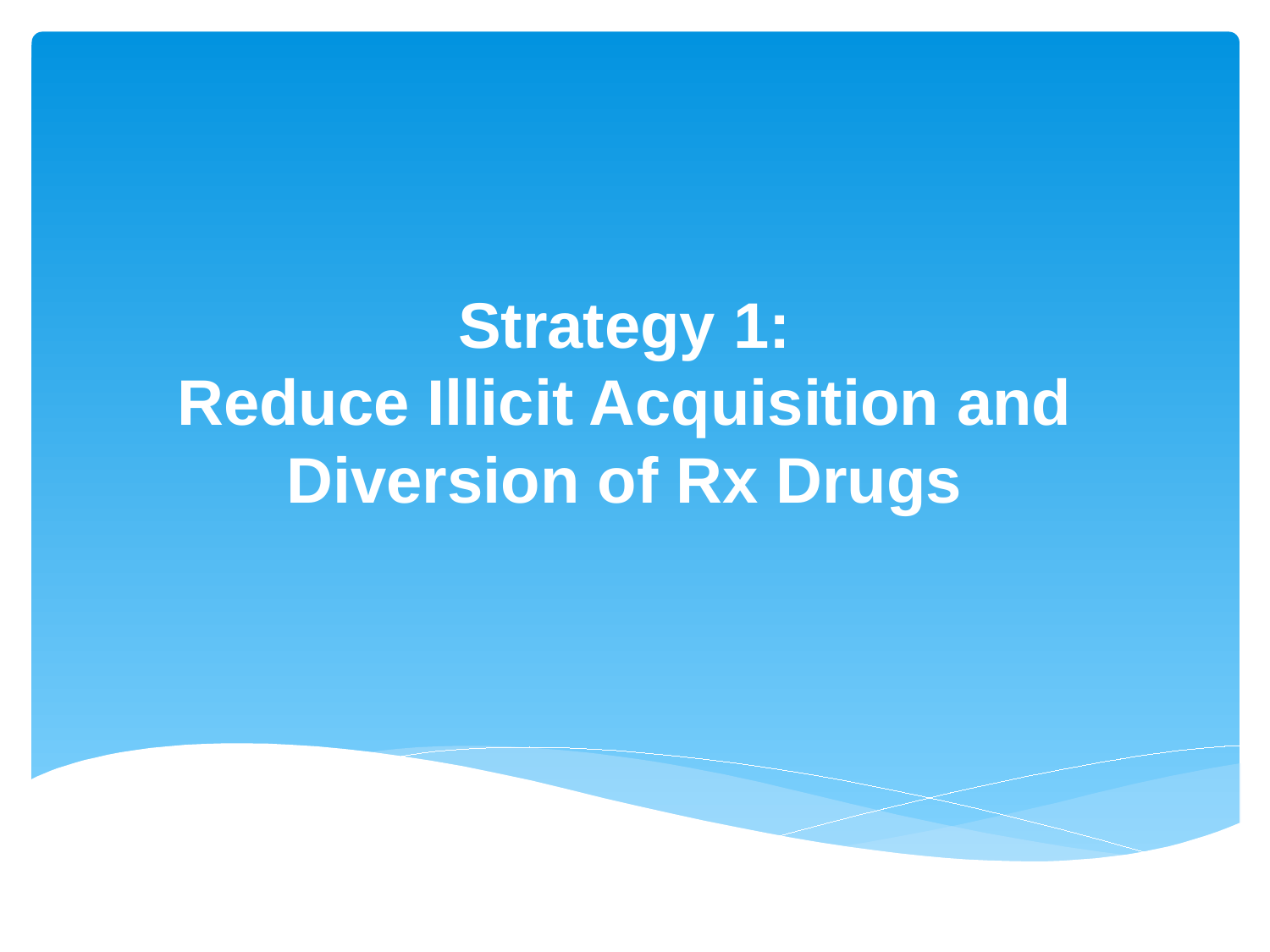

# Strategy 1: Reduce Illicit Acquisition and Diversion of Rx Drugs